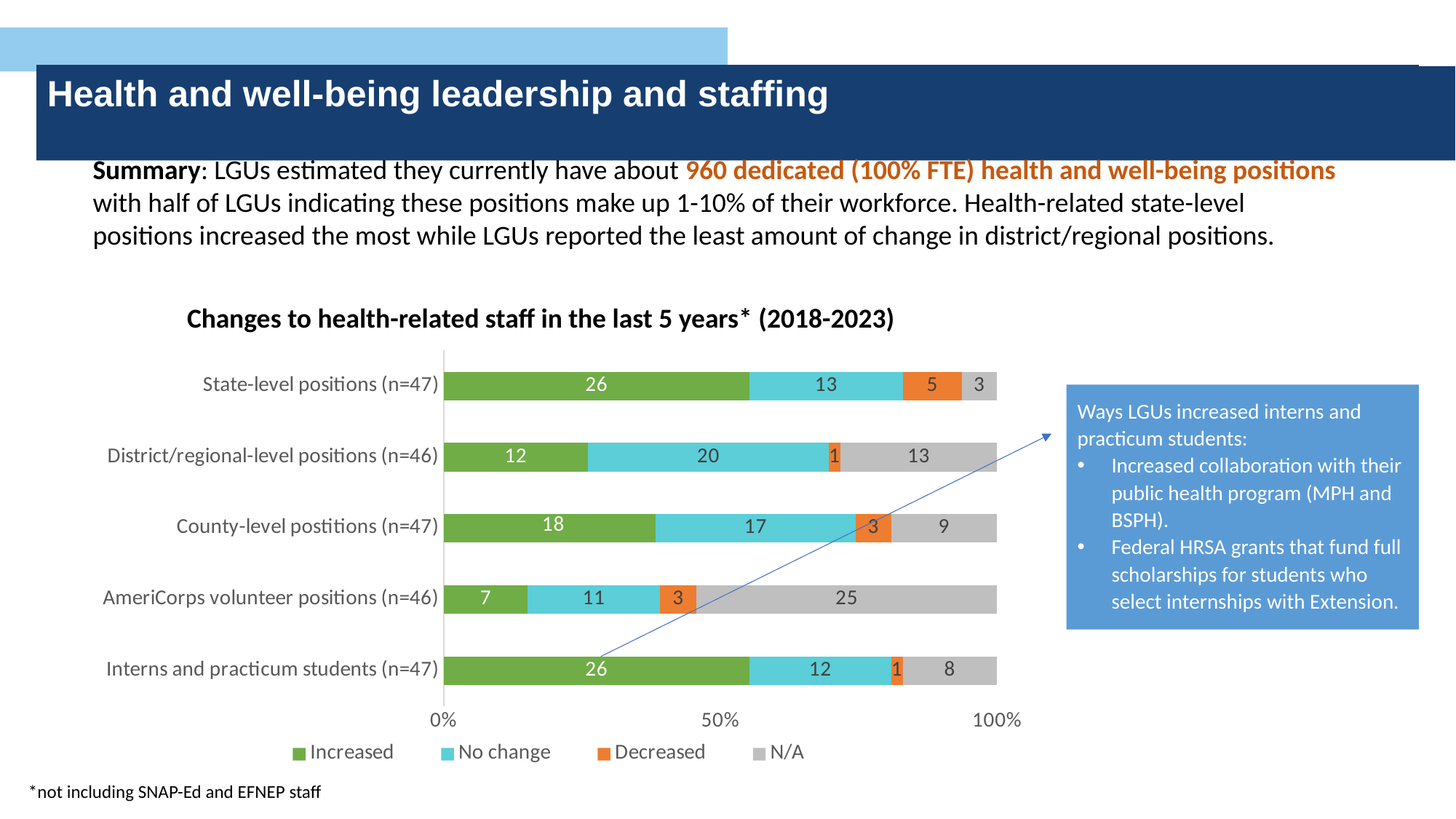

Health and well-being leadership and staffing
# Common measures (across programs) with Kerry
Summary: LGUs estimated they currently have about 960 dedicated (100% FTE) health and well-being positions with half of LGUs indicating these positions make up 1-10% of their workforce. Health-related state-level positions increased the most while LGUs reported the least amount of change in district/regional positions.

### Chart

| Category | Increased | No change | Decreased | N/A |
|---|---|---|---|---|
| Interns and practicum students (n=47) | 0.5531914893617021 | 0.2553191489361702 | 0.02127659574468085 | 0.1702127659574468 |
| AmeriCorps volunteer positions (n=46) | 0.15217391304347827 | 0.2391304347826087 | 0.06521739130434782 | 0.5434782608695652 |
| County-level postitions (n=47) | 0.3829787234042553 | 0.3617021276595745 | 0.06382978723404255 | 0.19148936170212766 |
| District/regional-level positions (n=46) | 0.2608695652173913 | 0.43478260869565216 | 0.021739130434782608 | 0.2826086956521739 |
| State-level positions (n=47) | 0.5531914893617021 | 0.2765957446808511 | 0.10638297872340426 | 0.06382978723404255 |
Changes to health-related staff in the last 5 years* (2018-2023)
Ways LGUs increased interns and practicum students:
Increased collaboration with their public health program (MPH and BSPH).
Federal HRSA grants that fund full scholarships for students who select internships with Extension.
*not including SNAP-Ed and EFNEP staff